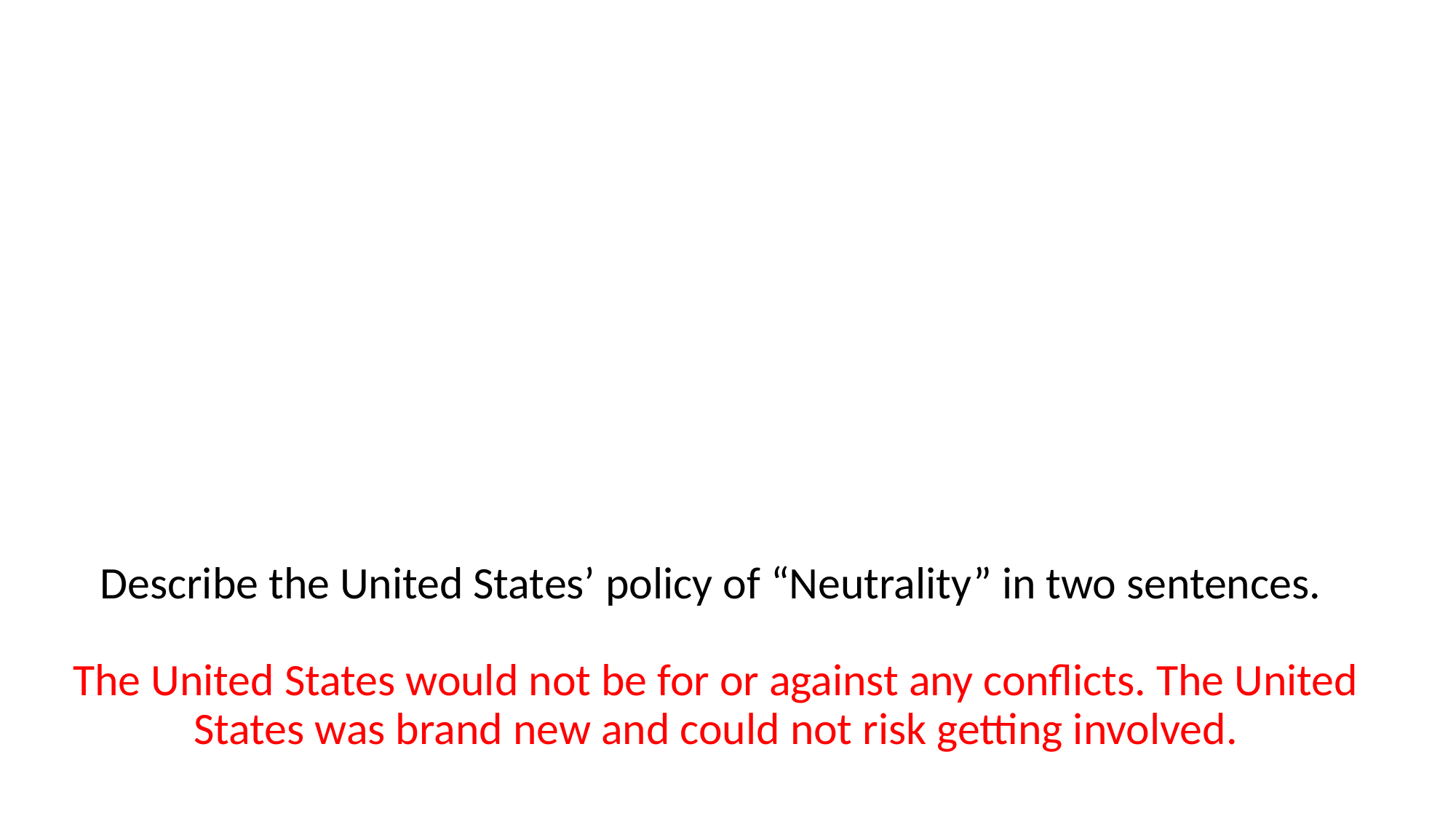

# Describe the United States’ policy of “Neutrality” in two sentences. The United States would not be for or against any conflicts. The United States was brand new and could not risk getting involved.